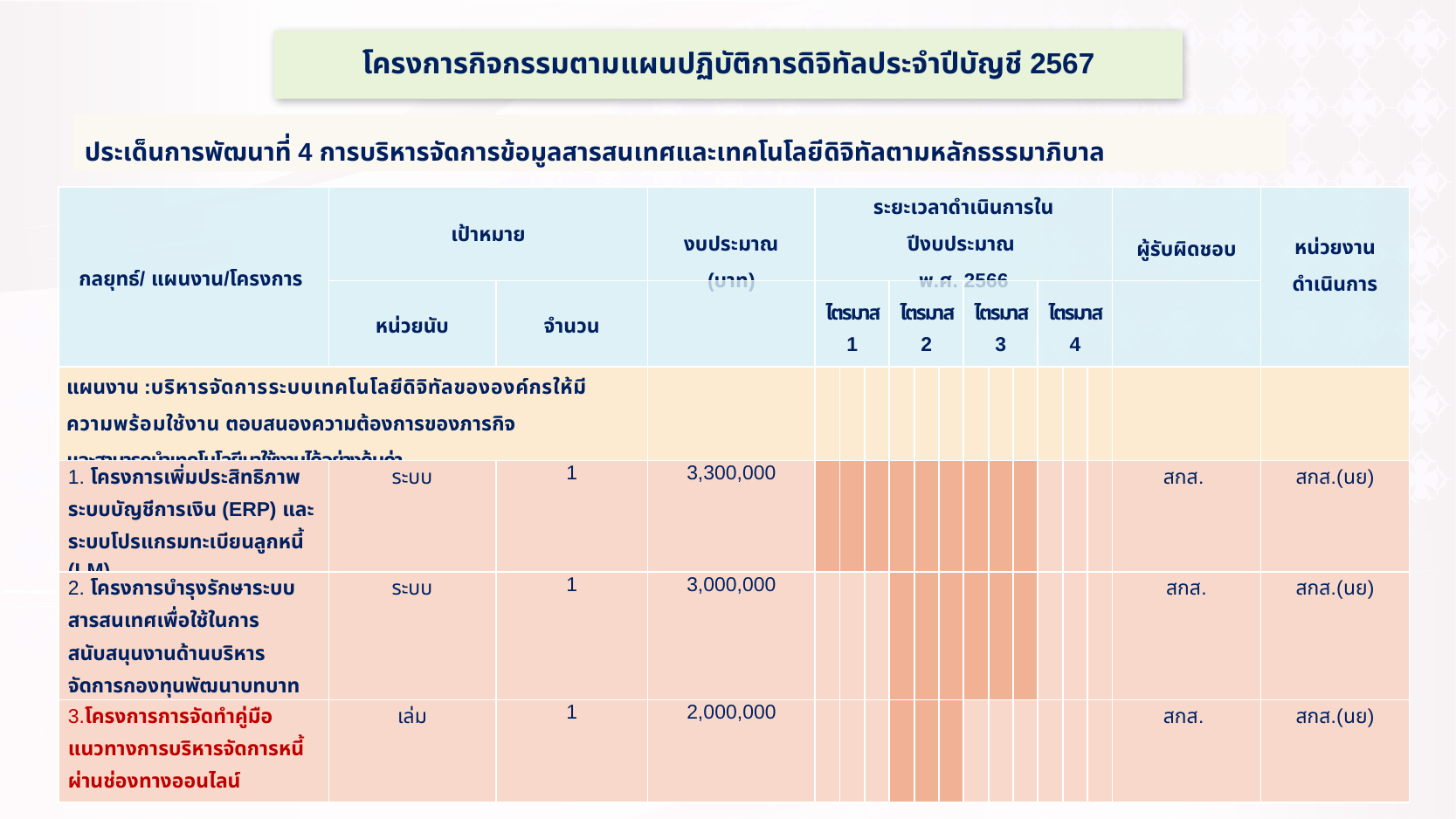

# โครงการกิจกรรมตามแผนปฏิบัติการดิจิทัลประจำปีบัญชี 2567
ประเด็นการพัฒนาที่ 4 การบริหารจัดการข้อมูลสารสนเทศและเทคโนโลยีดิจิทัลตามหลักธรรมาภิบาล
| กลยุทธ์/ แผนงาน/โครงการ | เป้าหมาย |  | งบประมาณ (บาท) | ระยะเวลาดำเนินการในปีงบประมาณ พ.ศ. 2566 |  |  |  |  |  |  |  |  |  |  |  | ผู้รับผิดชอบ | หน่วยงานดำเนินการ |
| --- | --- | --- | --- | --- | --- | --- | --- | --- | --- | --- | --- | --- | --- | --- | --- | --- | --- |
|  | หน่วยนับ | จำนวน |  | ไตรมาส 1 |  |  | ไตรมาส 2 |  |  | ไตรมาส 3 |  |  | ไตรมาส 4 |  |  |  |  |
| แผนงาน :บริหารจัดการระบบเทคโนโลยีดิจิทัลขององค์กรให้มี ความพร้อมใช้งาน ตอบสนองความต้องการของภารกิจ และสามารถนำเทคโนโลยีมาใช้งานได้อย่างคุ้มค่า |  |  |  |  |  |  |  |  |  |  |  |  |  |  |  |  |  |
| 1. โครงการเพิ่มประสิทธิภาพระบบบัญชีการเงิน (ERP) และระบบโปรแกรมทะเบียนลูกหนี้ (LM) | ระบบ | 1 | 3,300,000 |  |  |  |  |  |  |  |  |  |  |  |  | สกส. | สกส.(นย) |
| 2. โครงการบำรุงรักษาระบบสารสนเทศเพื่อใช้ในการสนับสนุนงานด้านบริหารจัดการกองทุนพัฒนาบทบาทสตรี | ระบบ | 1 | 3,000,000 |  |  |  |  |  |  |  |  |  |  |  |  | สกส. | สกส.(นย) |
| 3.โครงการการจัดทำคู่มือแนวทางการบริหารจัดการหนี้ผ่านช่องทางออนไลน์ | เล่ม | 1 | 2,000,000 |  |  |  |  |  |  |  |  |  |  |  |  | สกส. | สกส.(นย) |